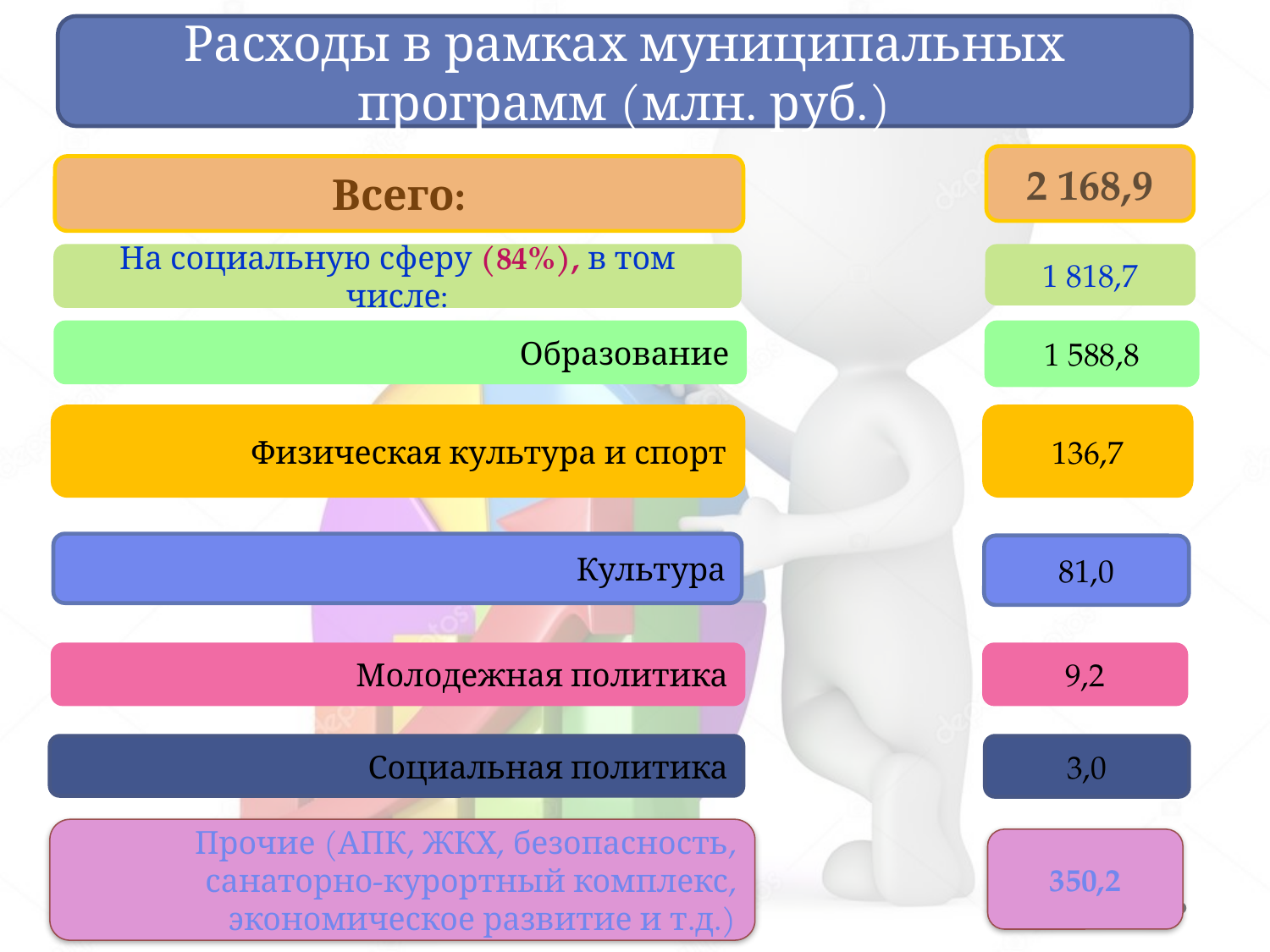

Расходы в рамках муниципальных программ (млн. руб.)
2 168,9
Всего:
На социальную сферу (84%), в том числе:
1 818,7
Образование
1 588,8
Физическая культура и спорт
136,7
Культура
81,0
Молодежная политика
9,2
Социальная политика
3,0
Прочие (АПК, ЖКХ, безопасность, санаторно-курортный комплекс, экономическое развитие и т.д.)
350,2